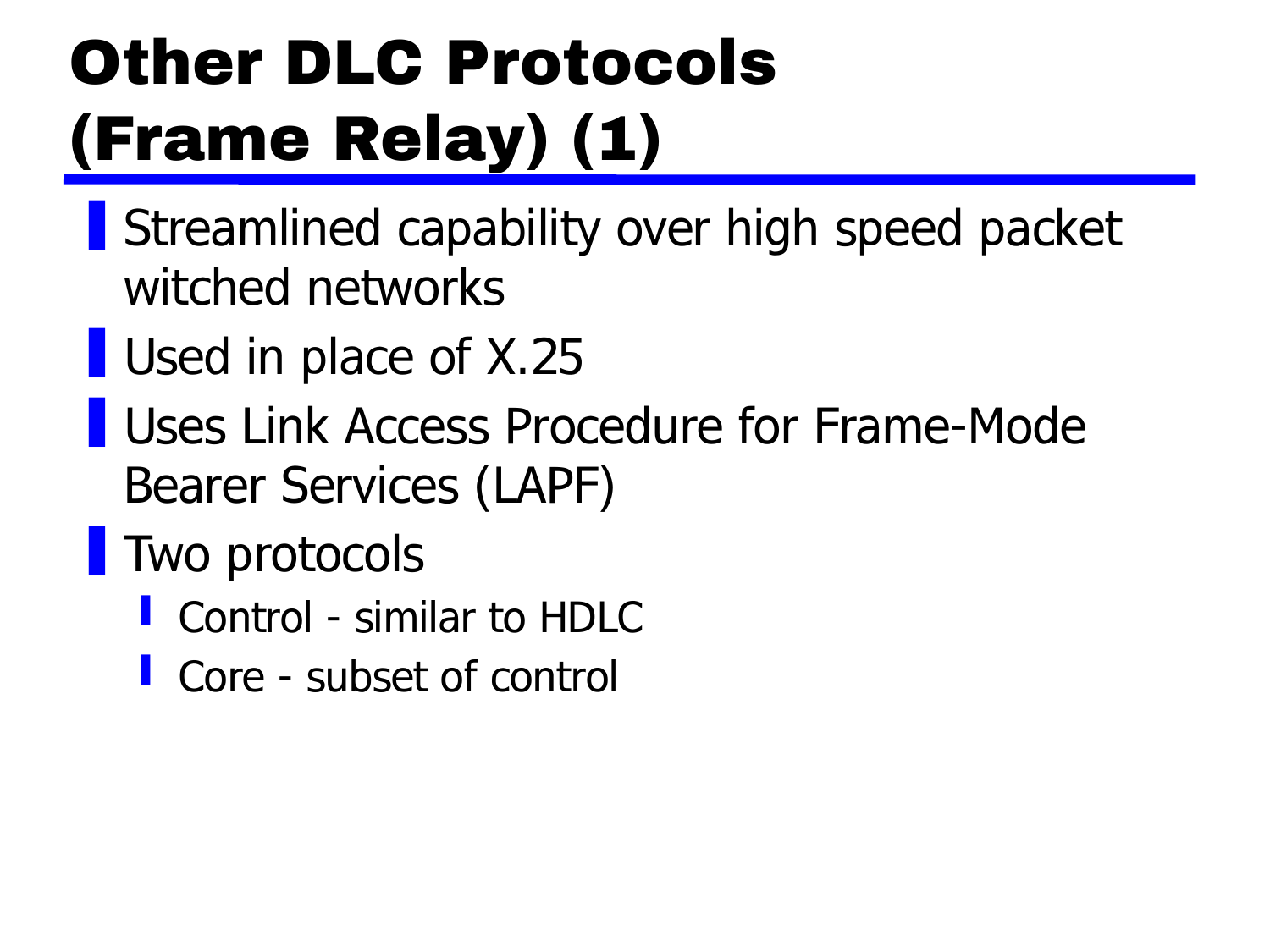

# Other DLC Protocols (Frame Relay) (1)
Streamlined capability over high speed packet witched networks
Used in place of X.25
Uses Link Access Procedure for Frame-Mode Bearer Services (LAPF)
Two protocols
Control - similar to HDLC
Core - subset of control